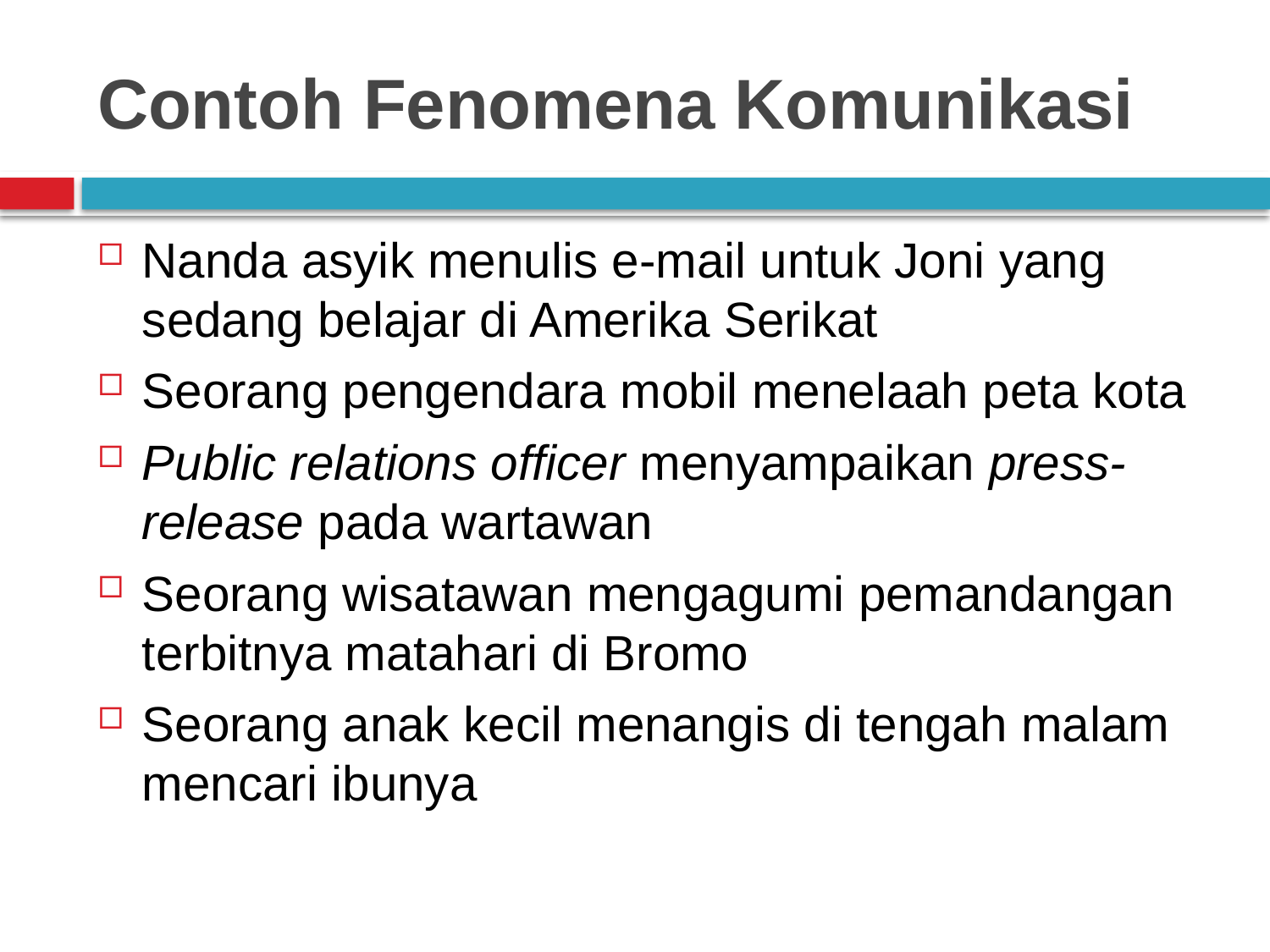

# Contoh Fenomena Komunikasi
Nanda asyik menulis e-mail untuk Joni yang sedang belajar di Amerika Serikat
Seorang pengendara mobil menelaah peta kota
Public relations officer menyampaikan press-release pada wartawan
Seorang wisatawan mengagumi pemandangan terbitnya matahari di Bromo
Seorang anak kecil menangis di tengah malam mencari ibunya